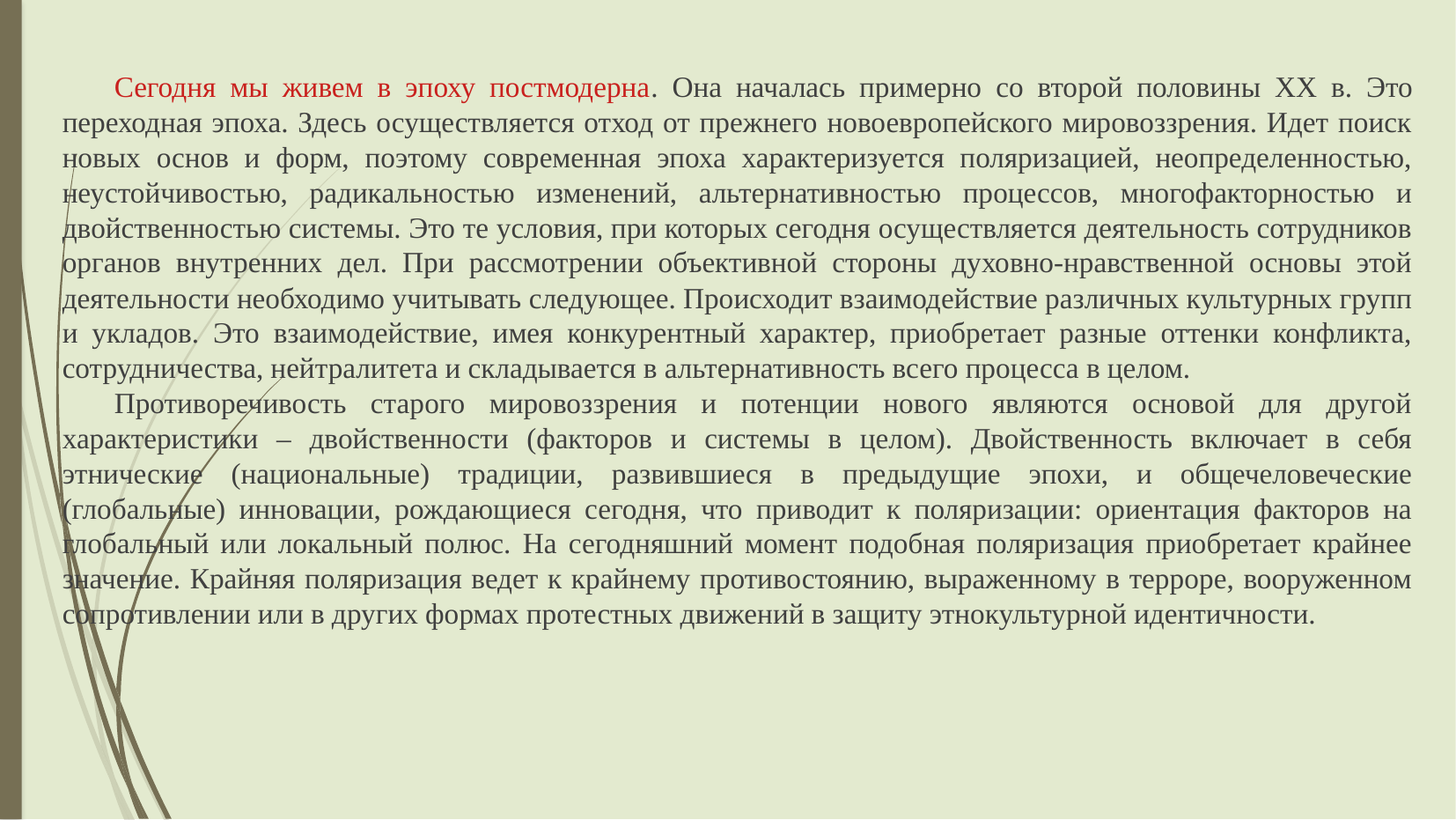

Сегодня мы живем в эпоху постмодерна. Она началась примерно со второй половины ХХ в. Это переходная эпоха. Здесь осуществляется отход от прежнего новоевропейского мировоззрения. Идет поиск новых основ и форм, поэтому современная эпоха характеризуется поляризацией, неопределенностью, неустойчивостью, радикальностью изменений, альтернативностью процессов, многофакторностью и двойственностью системы. Это те условия, при которых сегодня осуществляется деятельность сотрудников органов внутренних дел. При рассмотрении объективной стороны духовно-нравственной основы этой деятельности необходимо учитывать следующее. Происходит взаимодействие различных культурных групп и укладов. Это взаимодействие, имея конкурентный характер, приобретает разные оттенки конфликта, сотрудничества, нейтралитета и складывается в альтернативность всего процесса в целом.
Противоречивость старого мировоззрения и потенции нового являются основой для другой характеристики – двойственности (факторов и системы в целом). Двойственность включает в себя этнические (национальные) традиции, развившиеся в предыдущие эпохи, и общечеловеческие (глобальные) инновации, рождающиеся сегодня, что приводит к поляризации: ориентация факторов на глобальный или локальный полюс. На сегодняшний момент подобная поляризация приобретает крайнее значение. Крайняя поляризация ведет к крайнему противостоянию, выраженному в терроре, вооруженном сопротивлении или в других формах протестных движений в защиту этнокультурной идентичности.